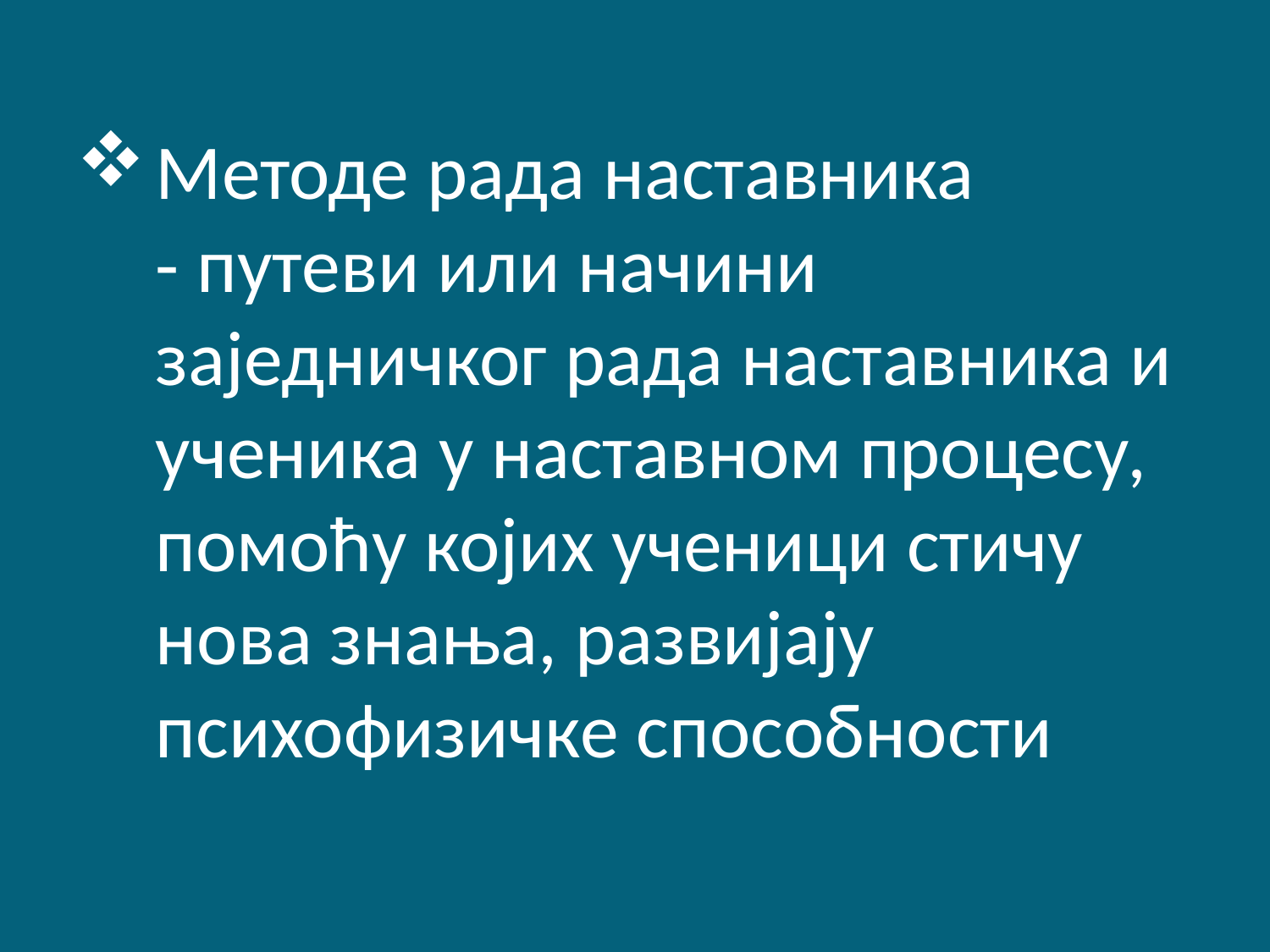

# Методе рада наставника - путеви или начини заједничког рада наставника и ученика у наставном процесу, помоћу којих ученици стичу нова знања, развијају психофизичке способности